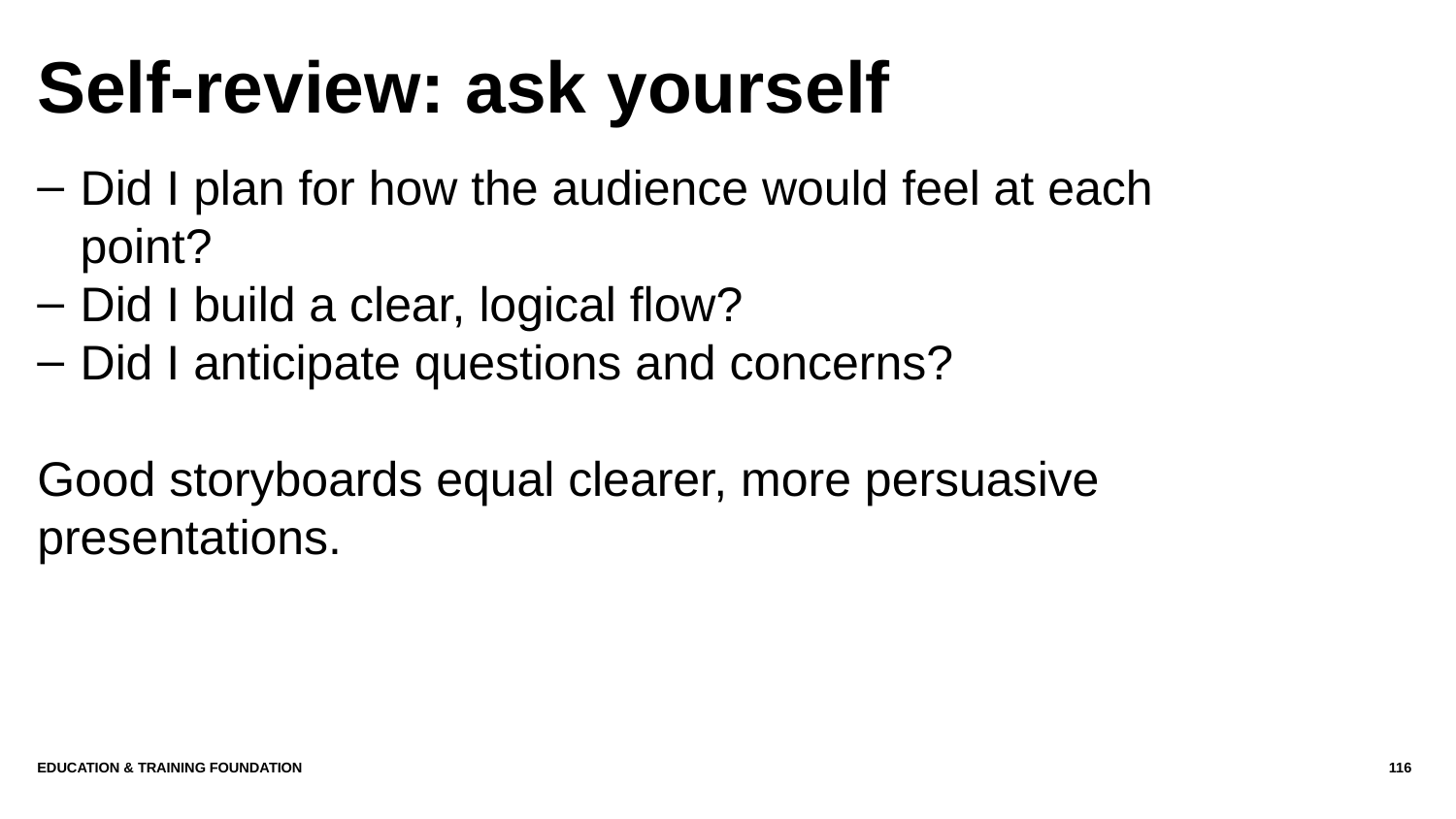

# Self-review: ask yourself
Did I plan for how the audience would feel at each point?
Did I build a clear, logical flow?
Did I anticipate questions and concerns?

Good storyboards equal clearer, more persuasive presentations.

Education & Training Foundation
116